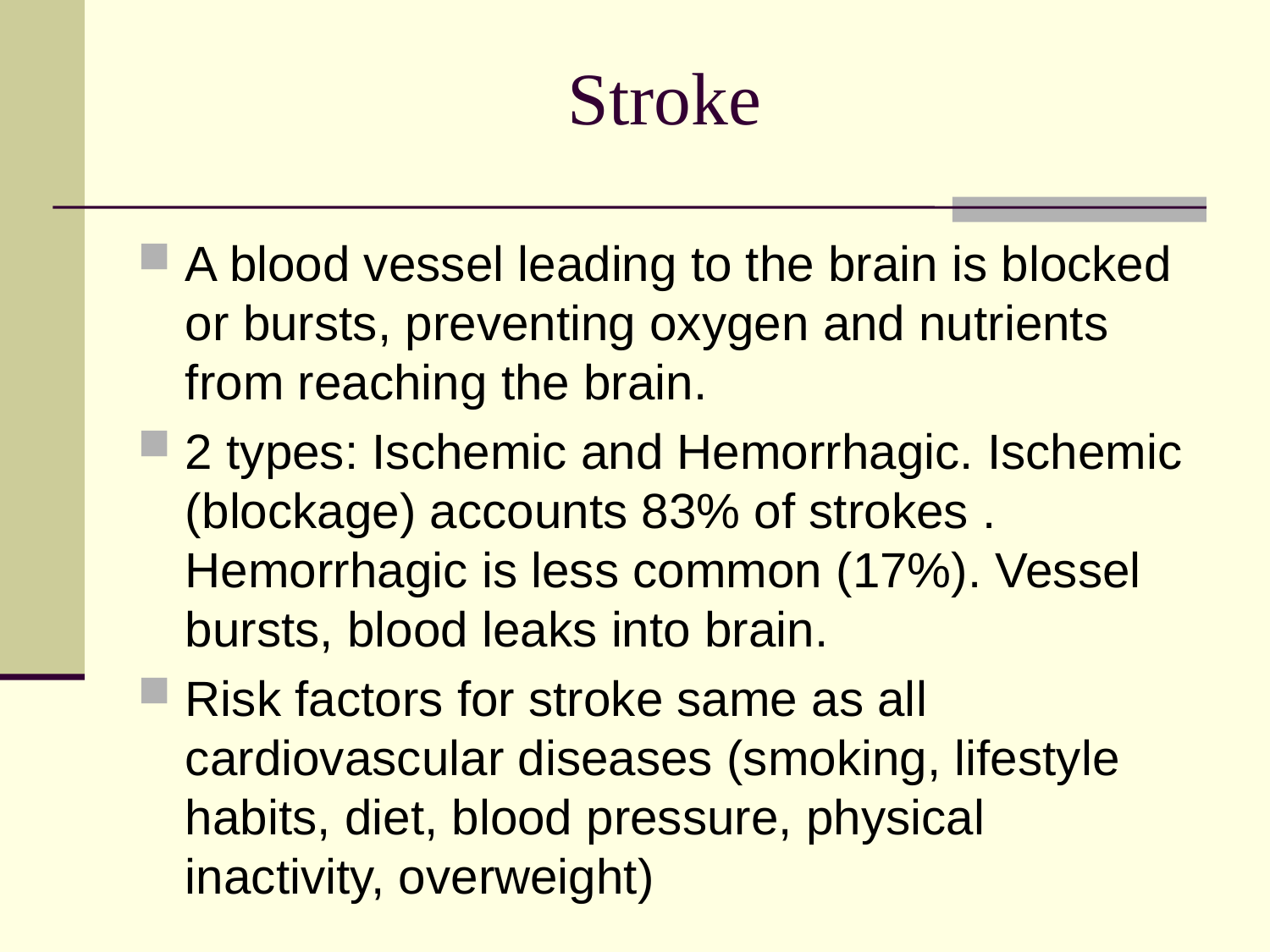

# Stroke
A blood vessel leading to the brain is blocked or bursts, preventing oxygen and nutrients from reaching the brain.
2 types: Ischemic and Hemorrhagic. Ischemic (blockage) accounts 83% of strokes . Hemorrhagic is less common (17%). Vessel bursts, blood leaks into brain.
Risk factors for stroke same as all cardiovascular diseases (smoking, lifestyle habits, diet, blood pressure, physical inactivity, overweight)